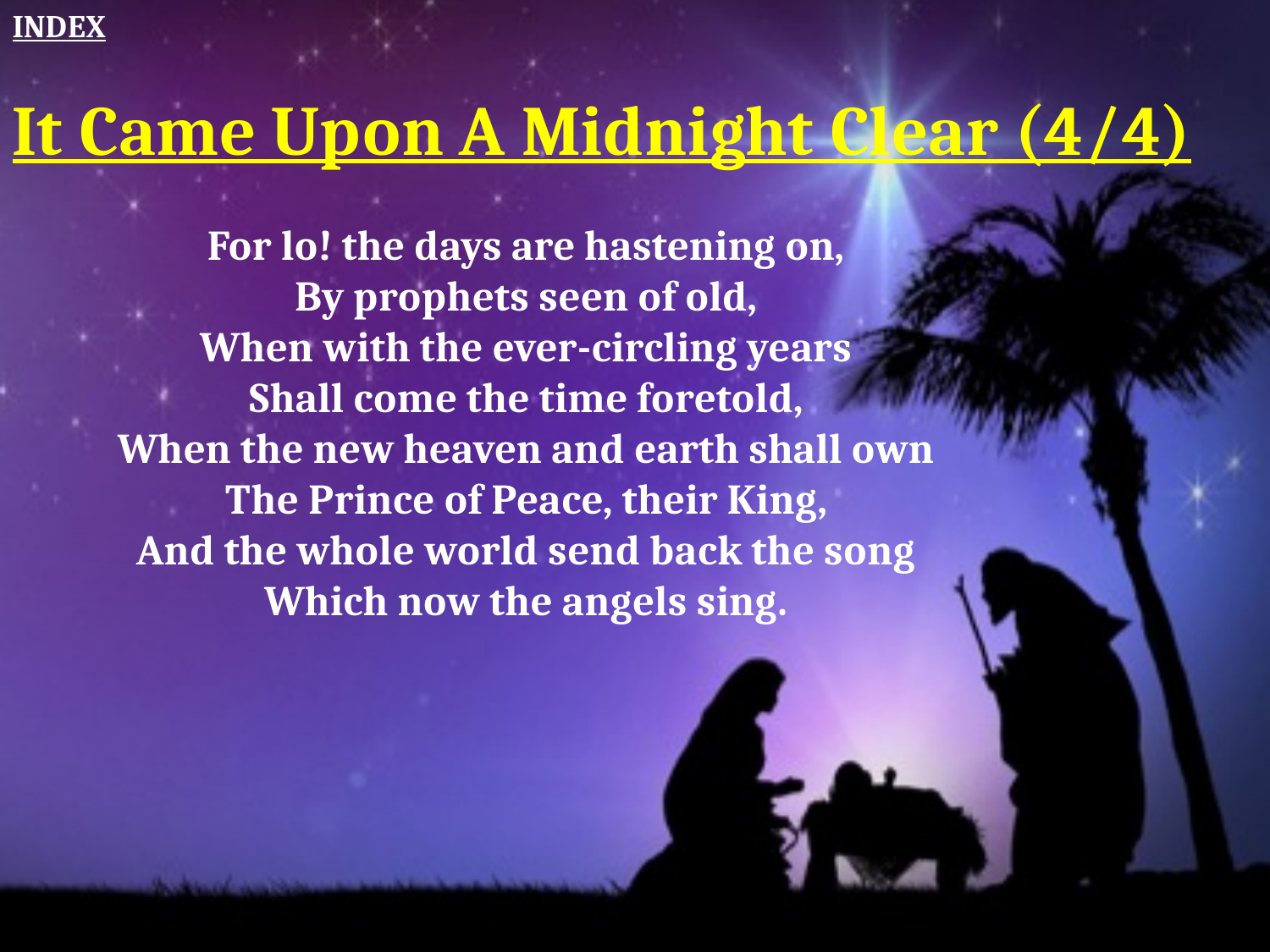

INDEX
It Came Upon A Midnight Clear (4/4)
For lo! the days are hastening on,
By prophets seen of old,
When with the ever-circling years
Shall come the time foretold,
When the new heaven and earth shall own
The Prince of Peace, their King,
And the whole world send back the song
Which now the angels sing.